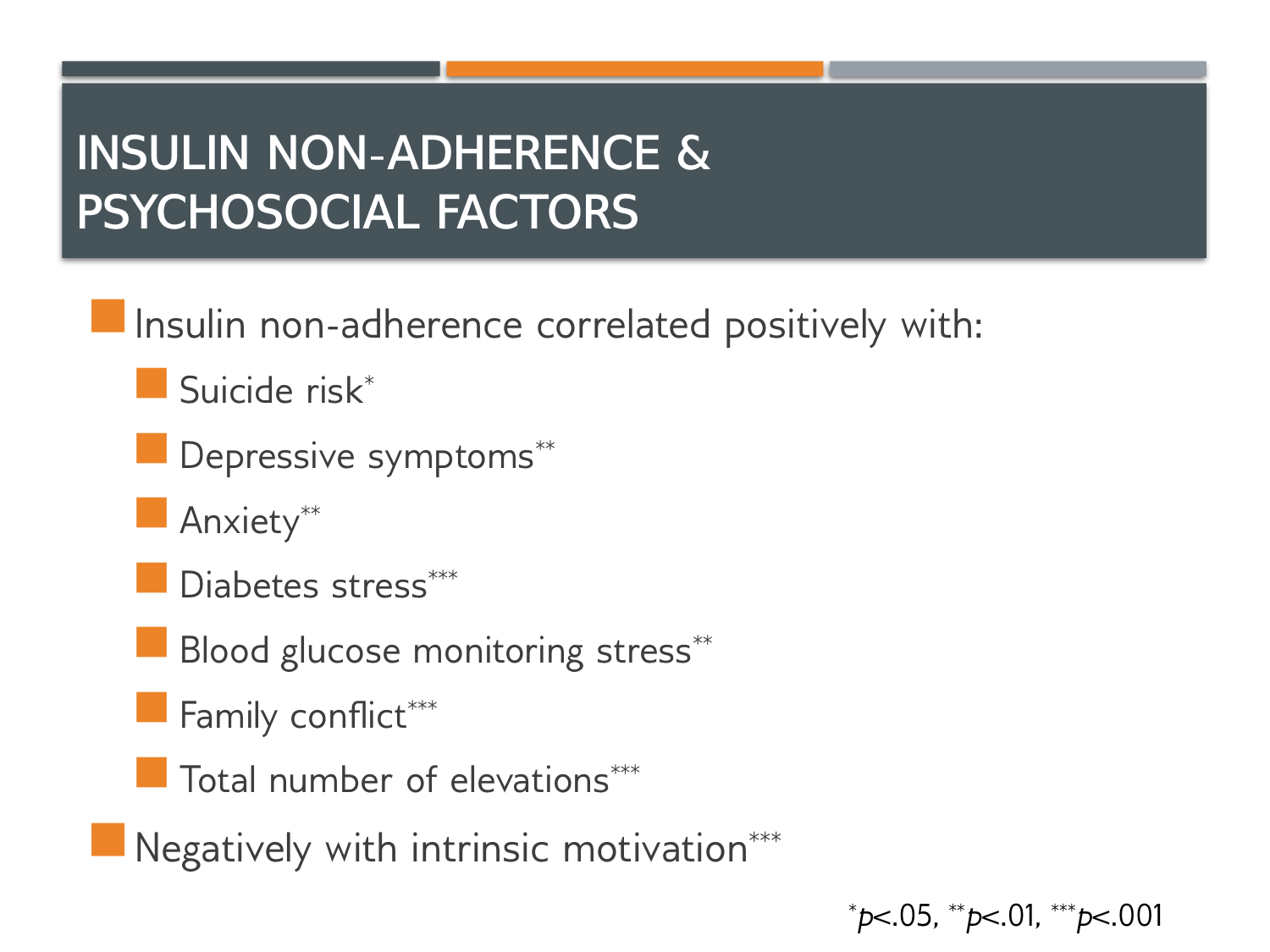

# Insulin Non-Adherence & Psychosocial Factors
Insulin non-adherence correlated positively with:
Suicide risk*
Depressive symptoms**
Anxiety**
Diabetes stress***
Blood glucose monitoring stress**
Family conflict***
Total number of elevations***
Negatively with intrinsic motivation***
*p<.05, **p<.01, ***p<.001